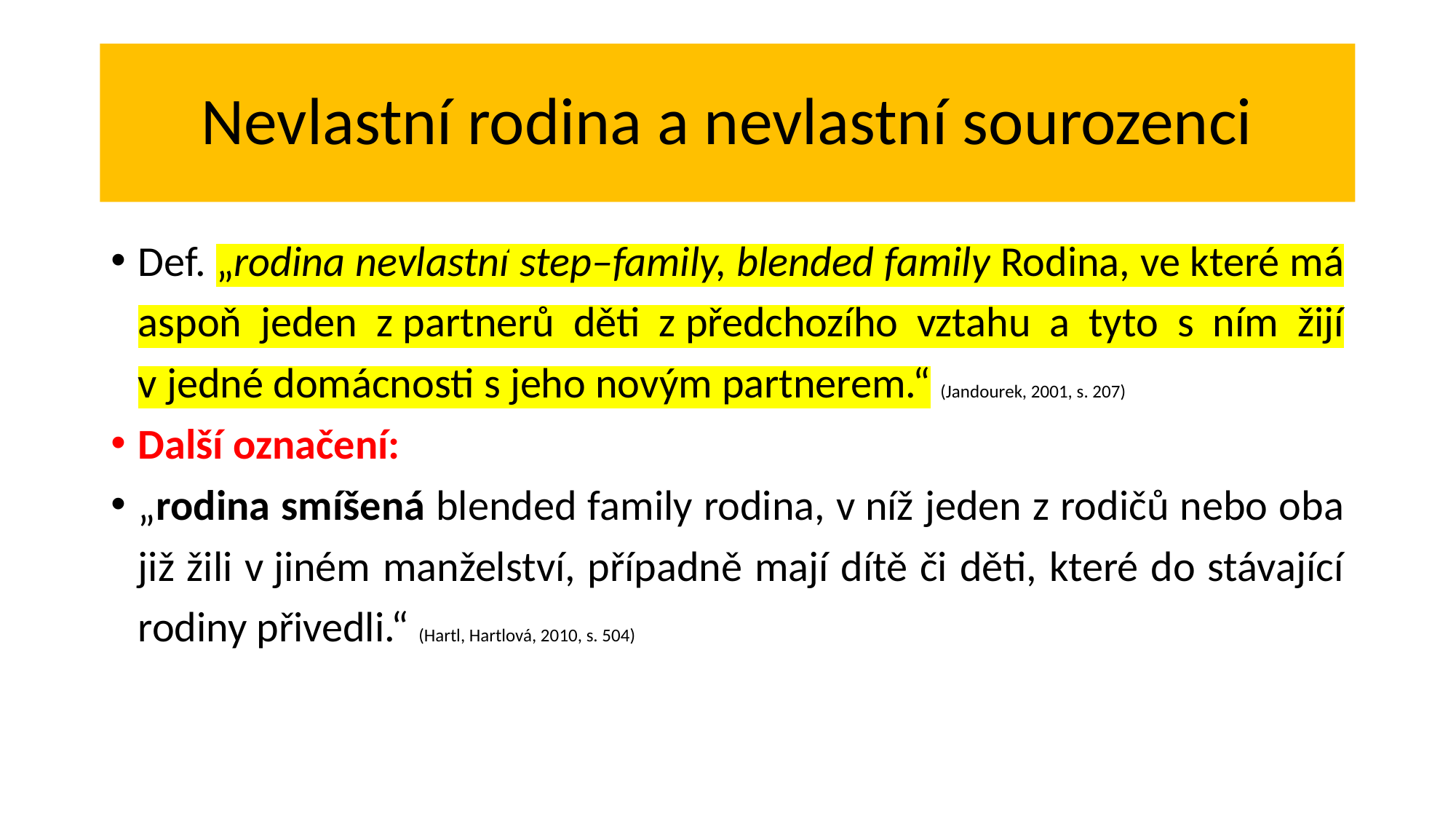

# Nevlastní rodina a nevlastní sourozenci
Def. „rodina nevlastní step–family, blended family Rodina, ve které má aspoň jeden z partnerů děti z předchozího vztahu a tyto s ním žijí v jedné domácnosti s jeho novým partnerem.“ (Jandourek, 2001, s. 207)
Další označení:
„rodina smíšená blended family rodina, v níž jeden z rodičů nebo oba již žili v jiném manželství, případně mají dítě či děti, které do stávající rodiny přivedli.“ (Hartl, Hartlová, 2010, s. 504)